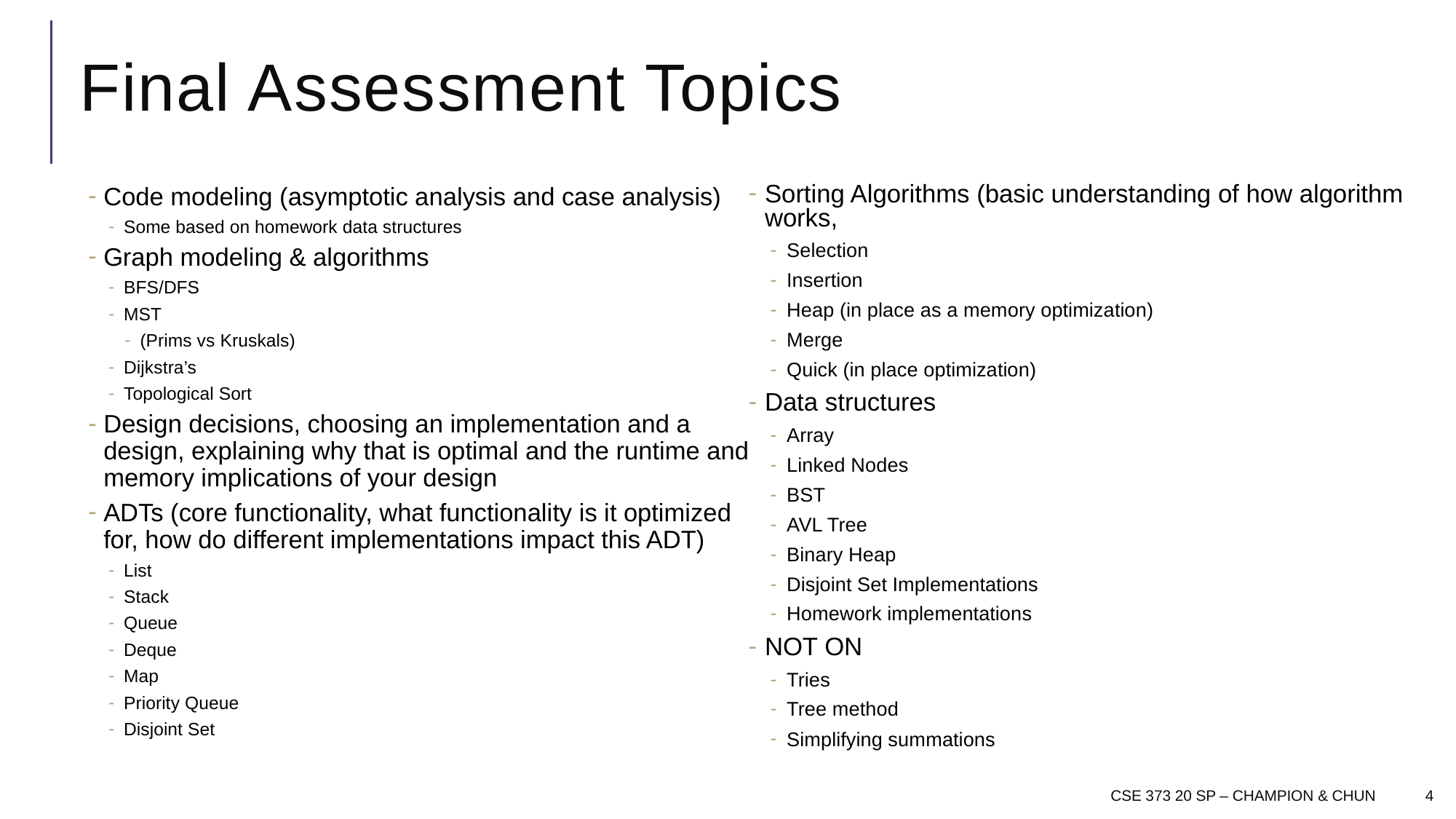

# Final Assessment Topics
Code modeling (asymptotic analysis and case analysis)
Some based on homework data structures
Graph modeling & algorithms
BFS/DFS
MST
(Prims vs Kruskals)
Dijkstra’s
Topological Sort
Design decisions, choosing an implementation and a design, explaining why that is optimal and the runtime and memory implications of your design
ADTs (core functionality, what functionality is it optimized for, how do different implementations impact this ADT)
List
Stack
Queue
Deque
Map
Priority Queue
Disjoint Set

Sorting Algorithms (basic understanding of how algorithm works,
Selection
Insertion
Heap (in place as a memory optimization)
Merge
Quick (in place optimization)
Data structures
Array
Linked Nodes
BST
AVL Tree
Binary Heap
Disjoint Set Implementations
Homework implementations
NOT ON
Tries
Tree method
Simplifying summations
CSE 373 20 SP – champion & Chun
4